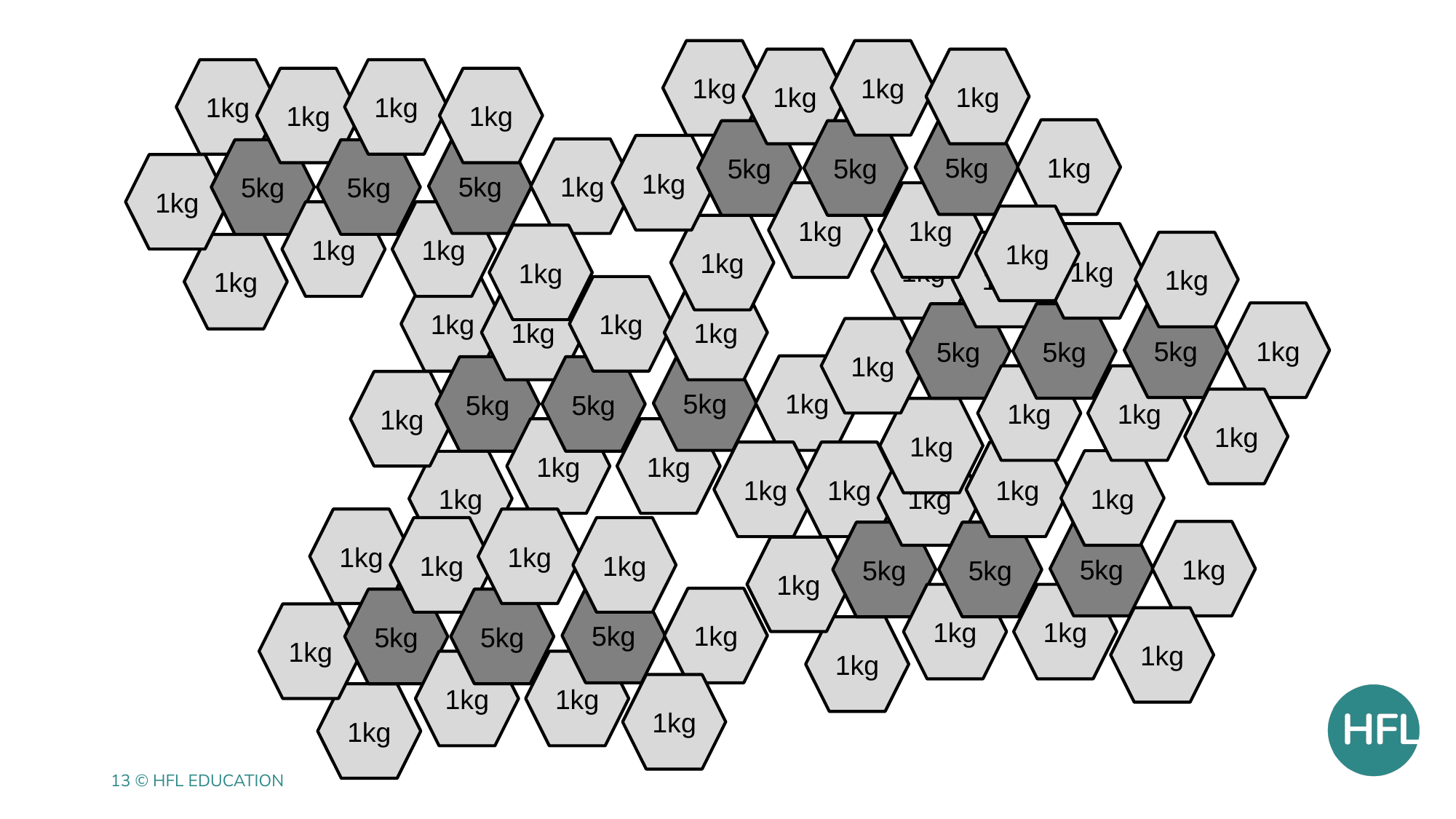

1kg
1kg
1kg
1kg
5kg
1kg
5kg
5kg
1kg
1kg
1kg
1kg
1kg
1kg
1kg
1kg
1kg
5kg
1kg
5kg
5kg
1kg
1kg
1kg
1kg
1kg
1kg
1kg
1kg
1kg
5kg
1kg
5kg
5kg
1kg
1kg
1kg
1kg
1kg
1kg
1kg
1kg
1kg
5kg
1kg
5kg
5kg
1kg
1kg
1kg
1kg
1kg
1kg
1kg
1kg
1kg
5kg
1kg
5kg
5kg
1kg
1kg
1kg
1kg
1kg
1kg
1kg
1kg
1kg
5kg
1kg
5kg
5kg
1kg
1kg
1kg
1kg
1kg